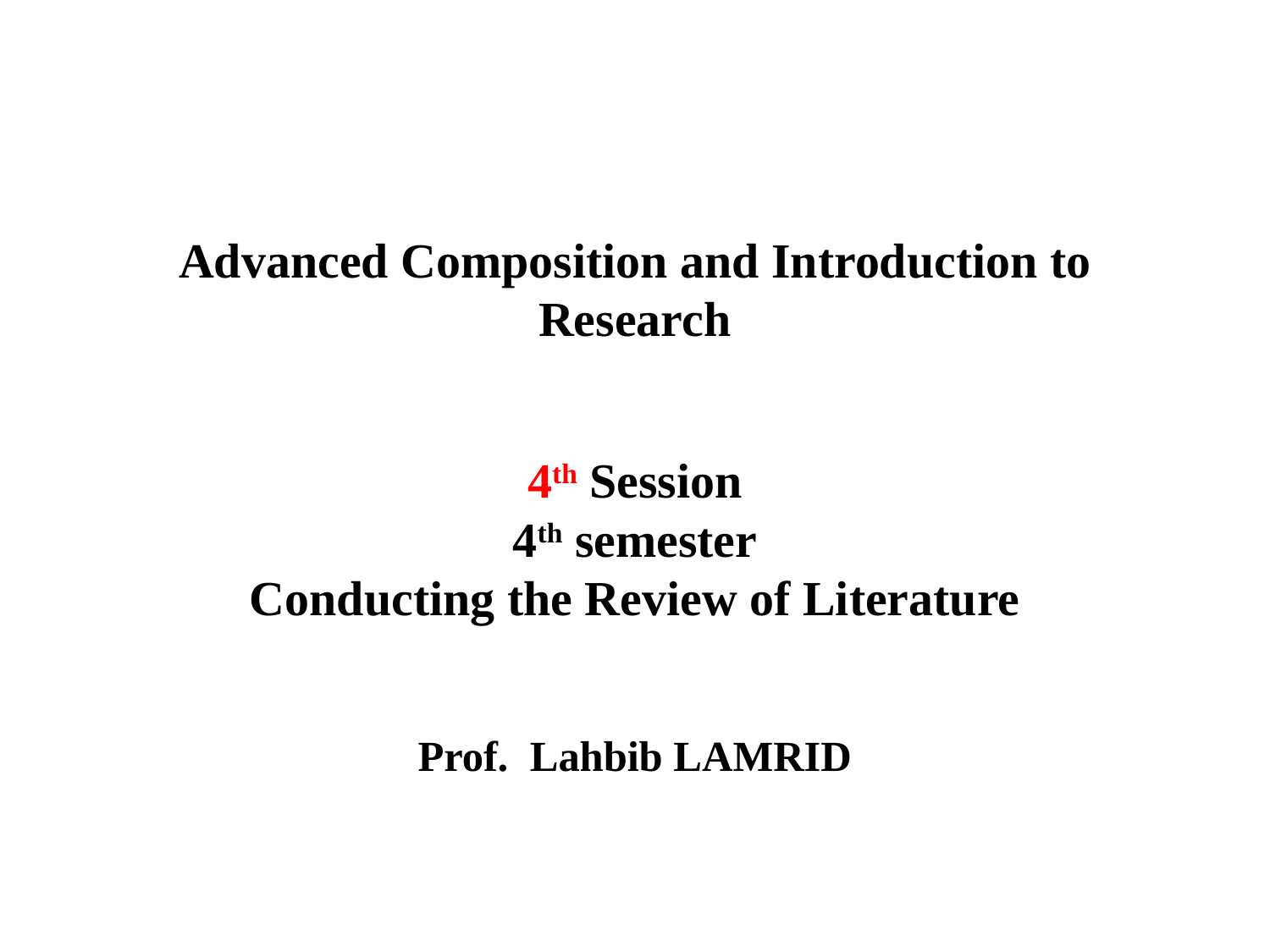

Advanced Composition and Introduction to Research
4th Session
4th semester
Conducting the Review of Literature
Prof.  Lahbib LAMRID